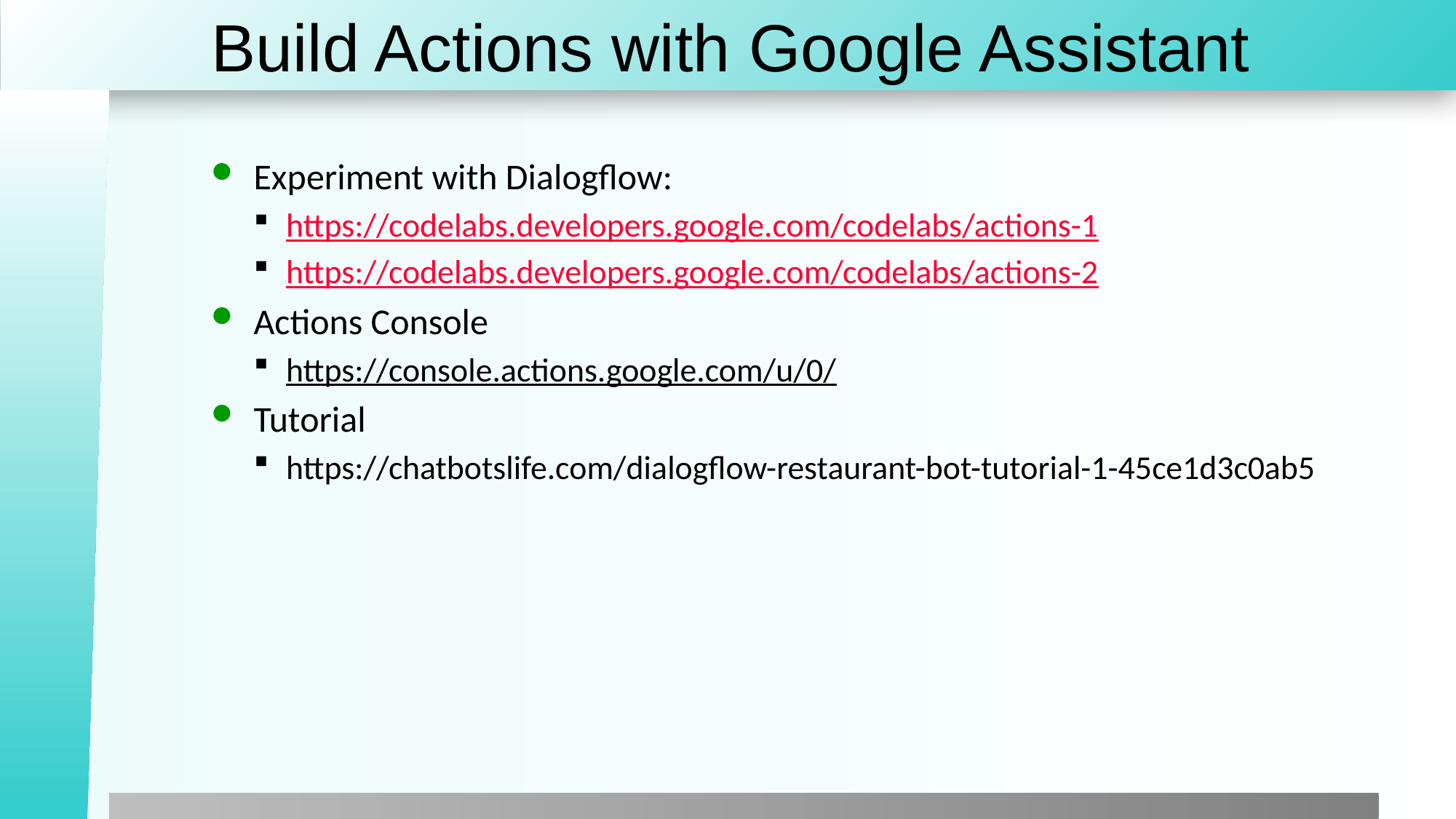

# Build Actions with Google Assistant
Experiment with Dialogflow:
https://codelabs.developers.google.com/codelabs/actions-1
https://codelabs.developers.google.com/codelabs/actions-2
Actions Console
https://console.actions.google.com/u/0/
Tutorial
https://chatbotslife.com/dialogflow-restaurant-bot-tutorial-1-45ce1d3c0ab5